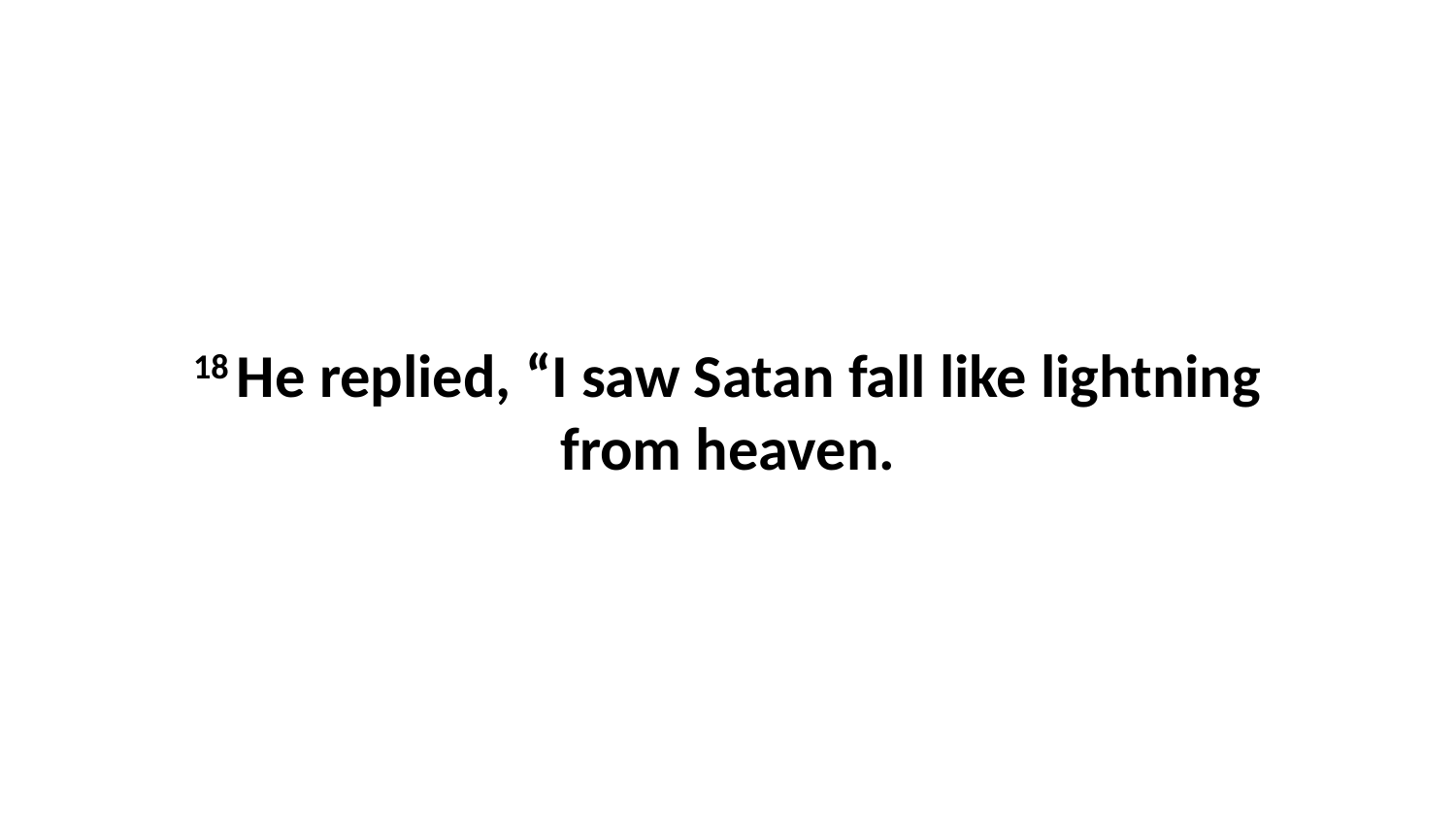

18 He replied, “I saw Satan fall like lightning from heaven.